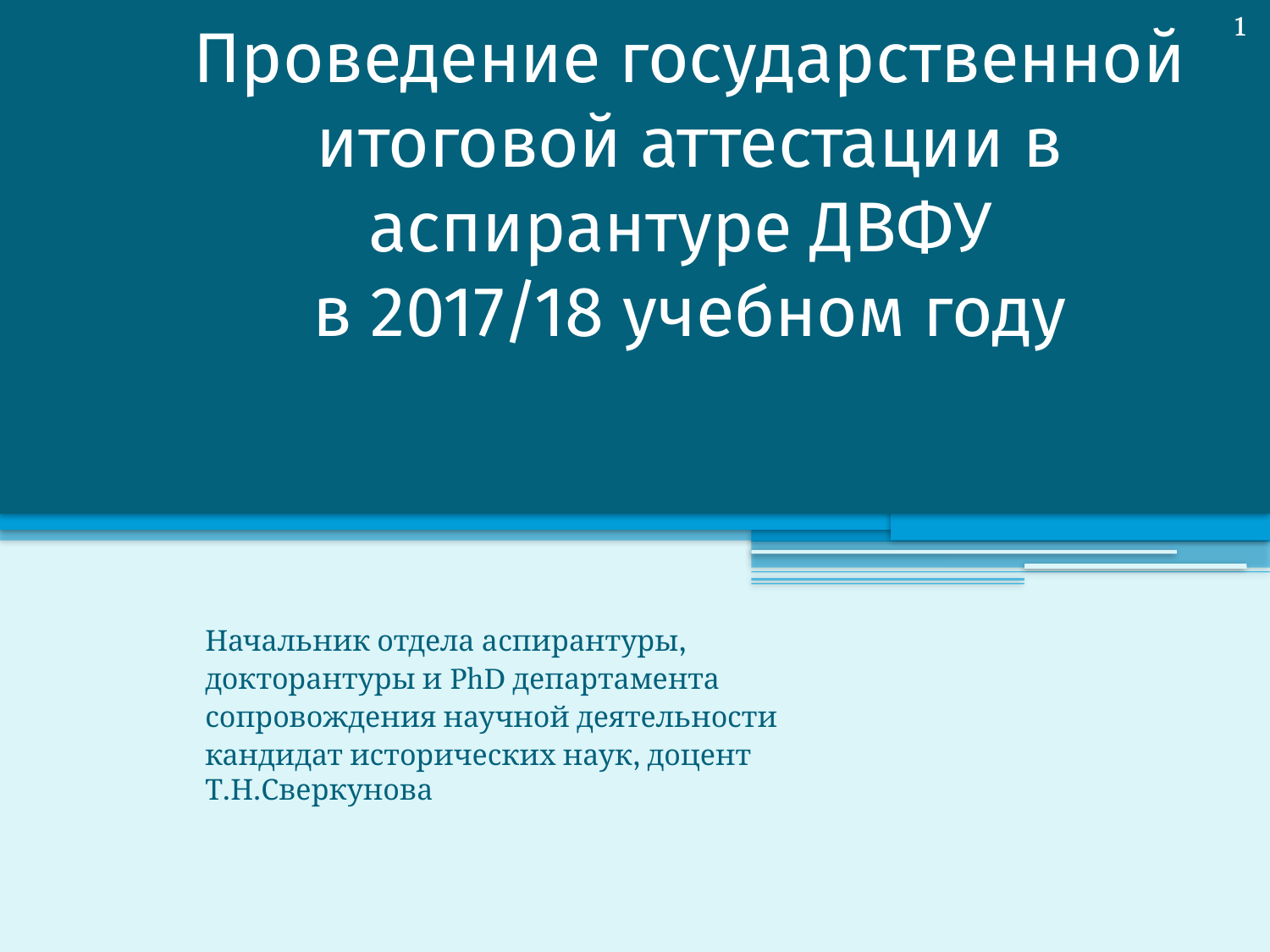

1
# Проведение государственной итоговой аттестации в аспирантуре ДВФУ в 2017/18 учебном году
Начальник отдела аспирантуры,
докторантуры и PhD департамента
сопровождения научной деятельности
кандидат исторических наук, доцент                                           Т.Н.Сверкунова